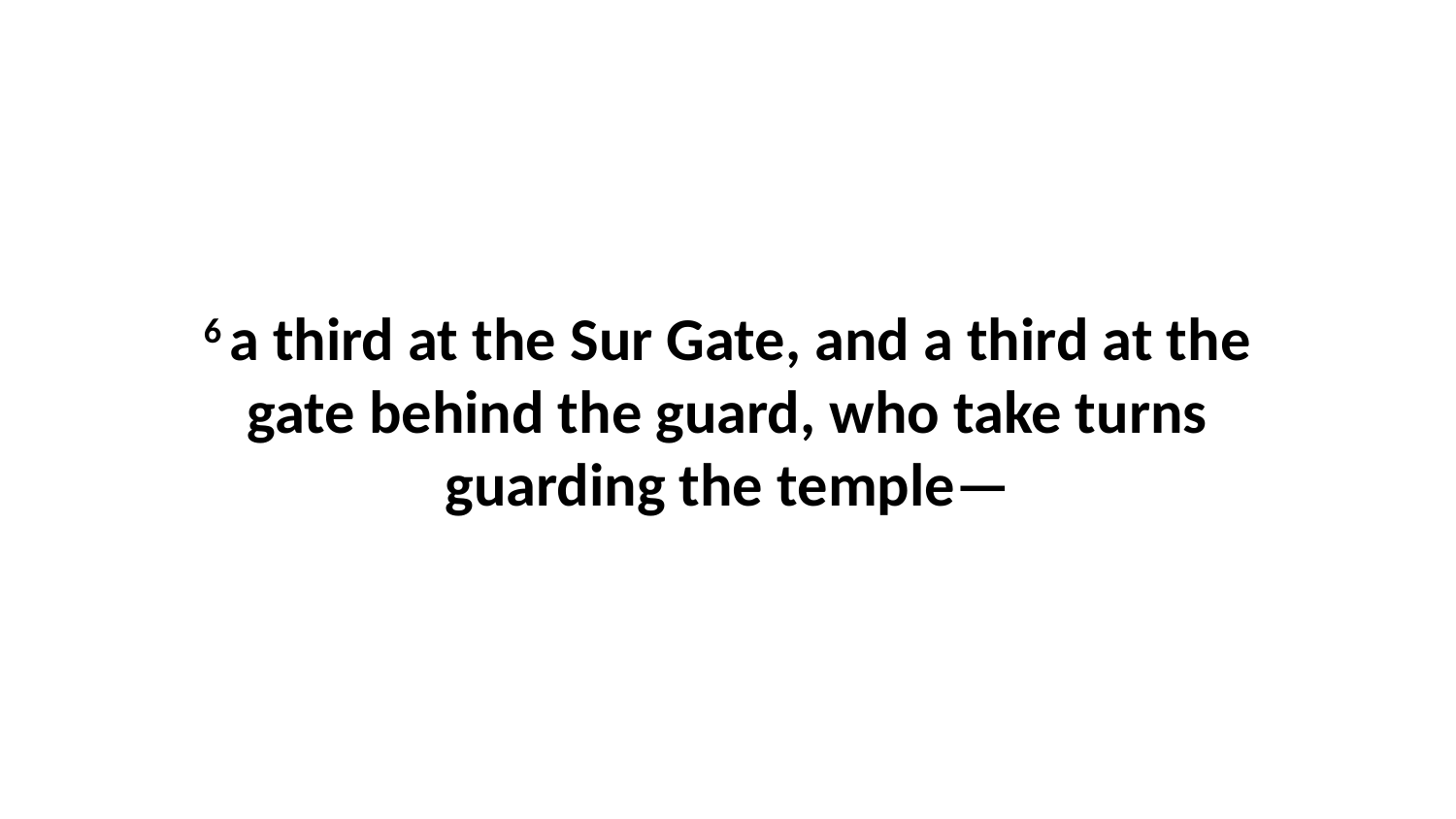

6 a third at the Sur Gate, and a third at the gate behind the guard, who take turns guarding the temple—